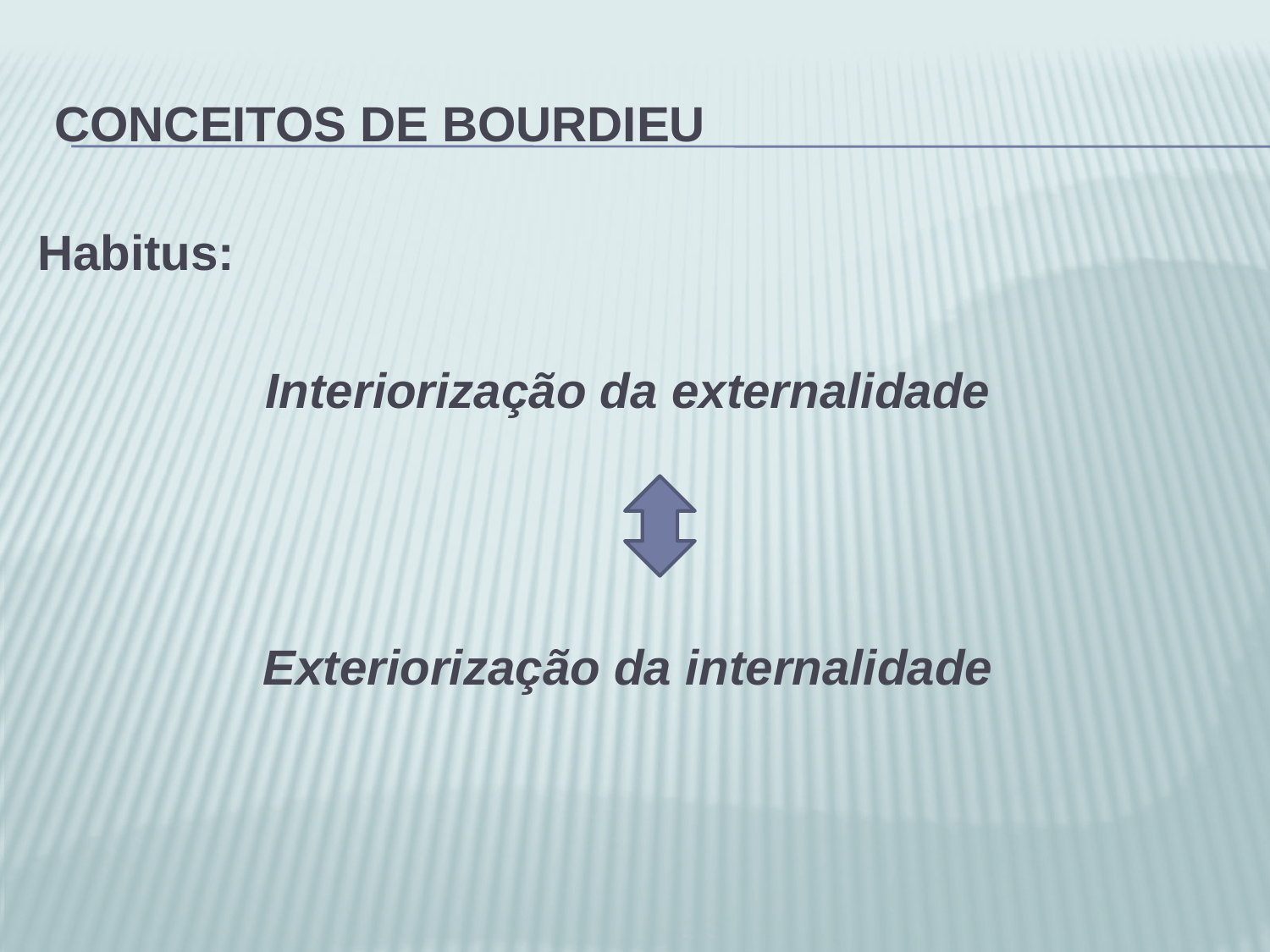

# Conceitos de bourdieu

Habitus:

Interiorização da externalidade

Exteriorização da internalidade